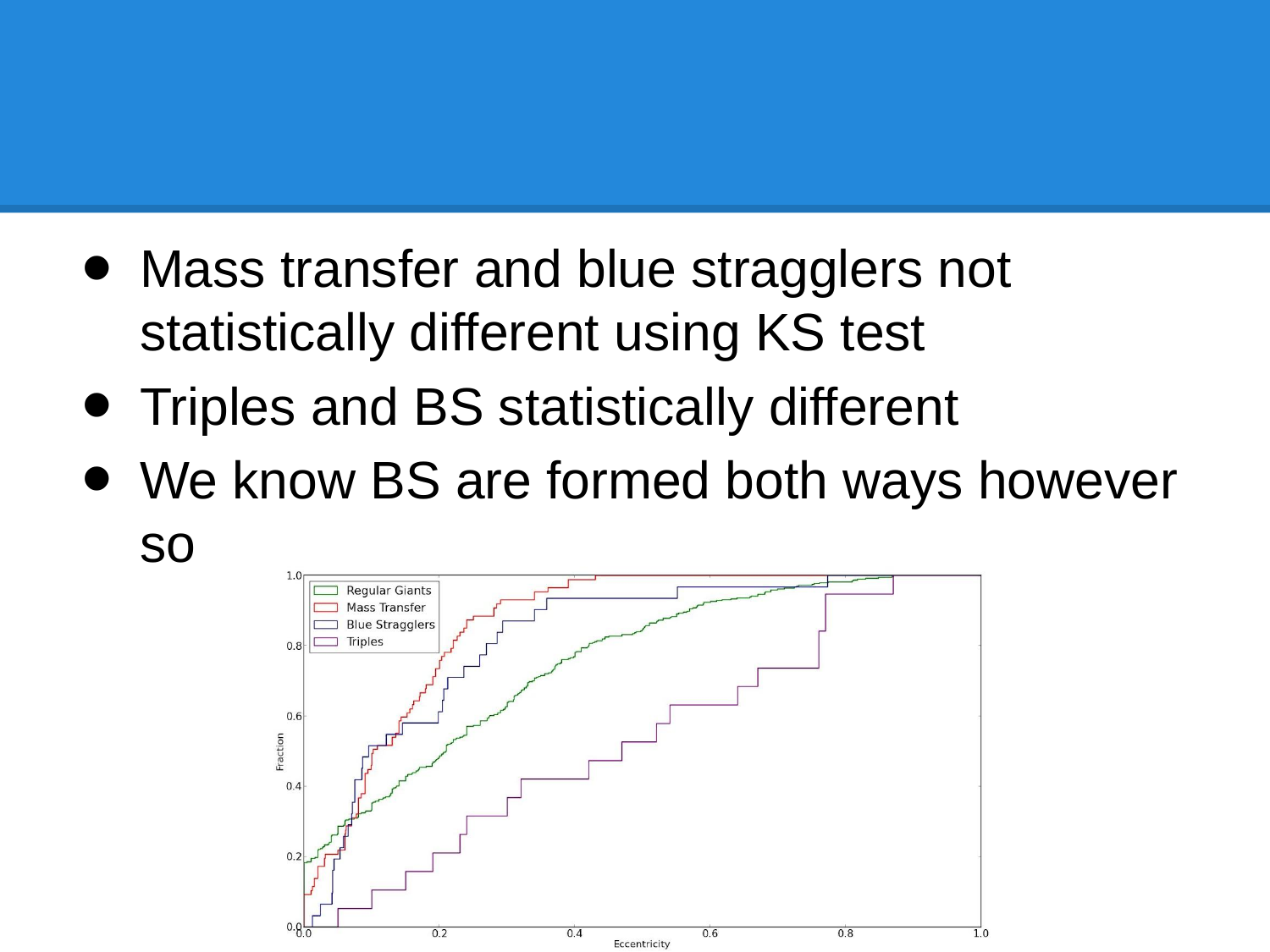

#
Mass transfer and blue stragglers not statistically different using KS test
Triples and BS statistically different
We know BS are formed both ways however so...